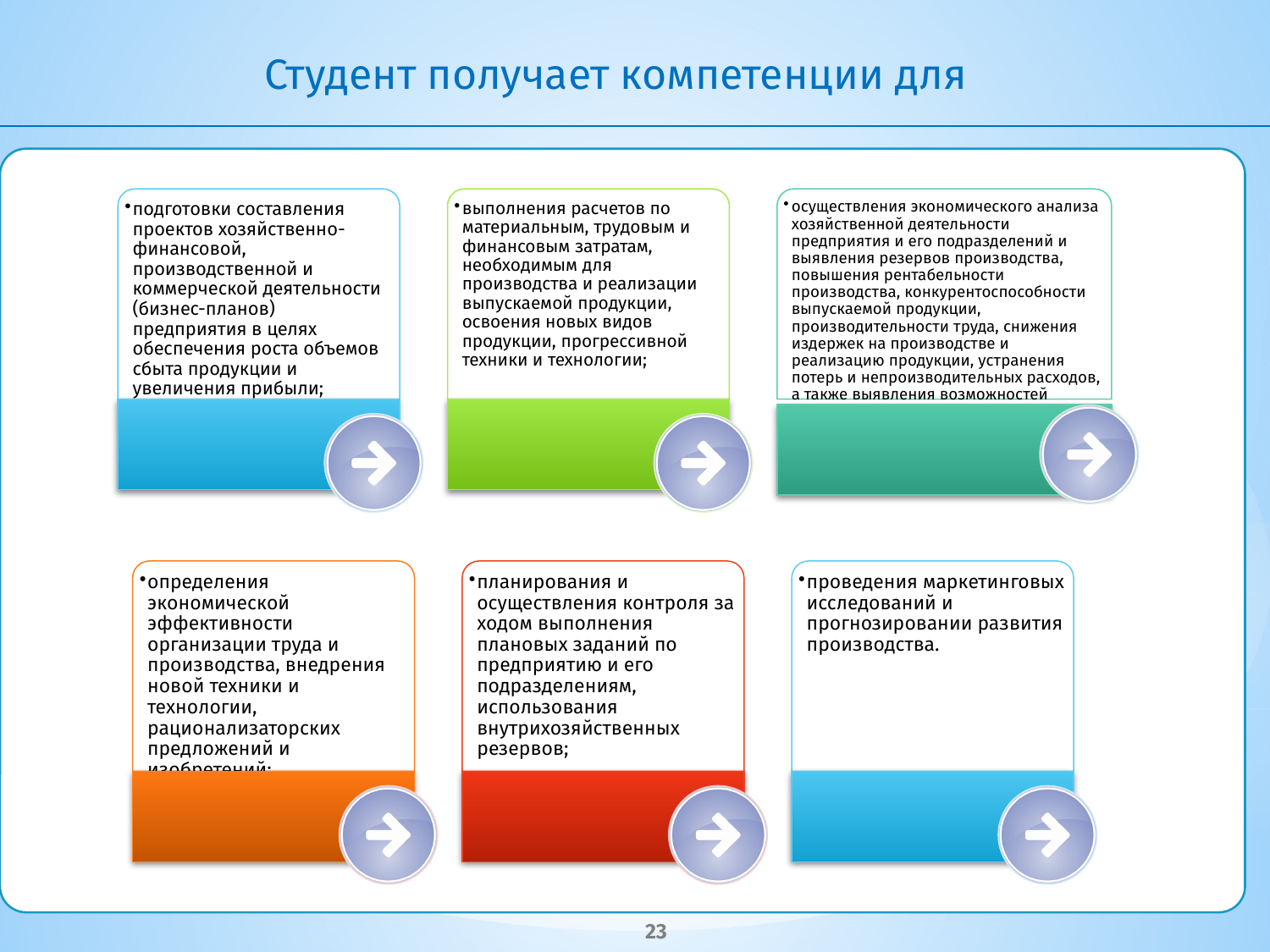

Студент получает компетенции для

подготовки составления проектов хозяйственно-финансовой, производственной и коммерческой деятельности (бизнес-планов) предприятия в целях обеспечения роста объемов сбыта продукции и увеличения прибыли;

выполнения расчетов по материальным, трудовым и финансовым затратам, необходимым для производства и реализации выпускаемой продукции, освоения новых видов продукции, прогрессивной техники и технологии;

осуществления экономического анализа хозяйственной деятельности предприятия и его подразделений и выявления резервов производства, повышения рентабельности производства, конкурентоспособности выпускаемой продукции, производительности труда, снижения издержек на производстве и реализацию продукции, устранения потерь и непроизводительных расходов, а также выявления возможностей дополнительного выпуска продукции;

определения экономической эффективности организации труда и производства, внедрения новой техники и технологии, рационализаторских предложений и изобретений;

планирования и осуществления контроля за ходом выполнения плановых заданий по предприятию и его подразделениям, использования внутрихозяйственных резервов;

проведения маркетинговых исследований и прогнозировании развития производства.

23